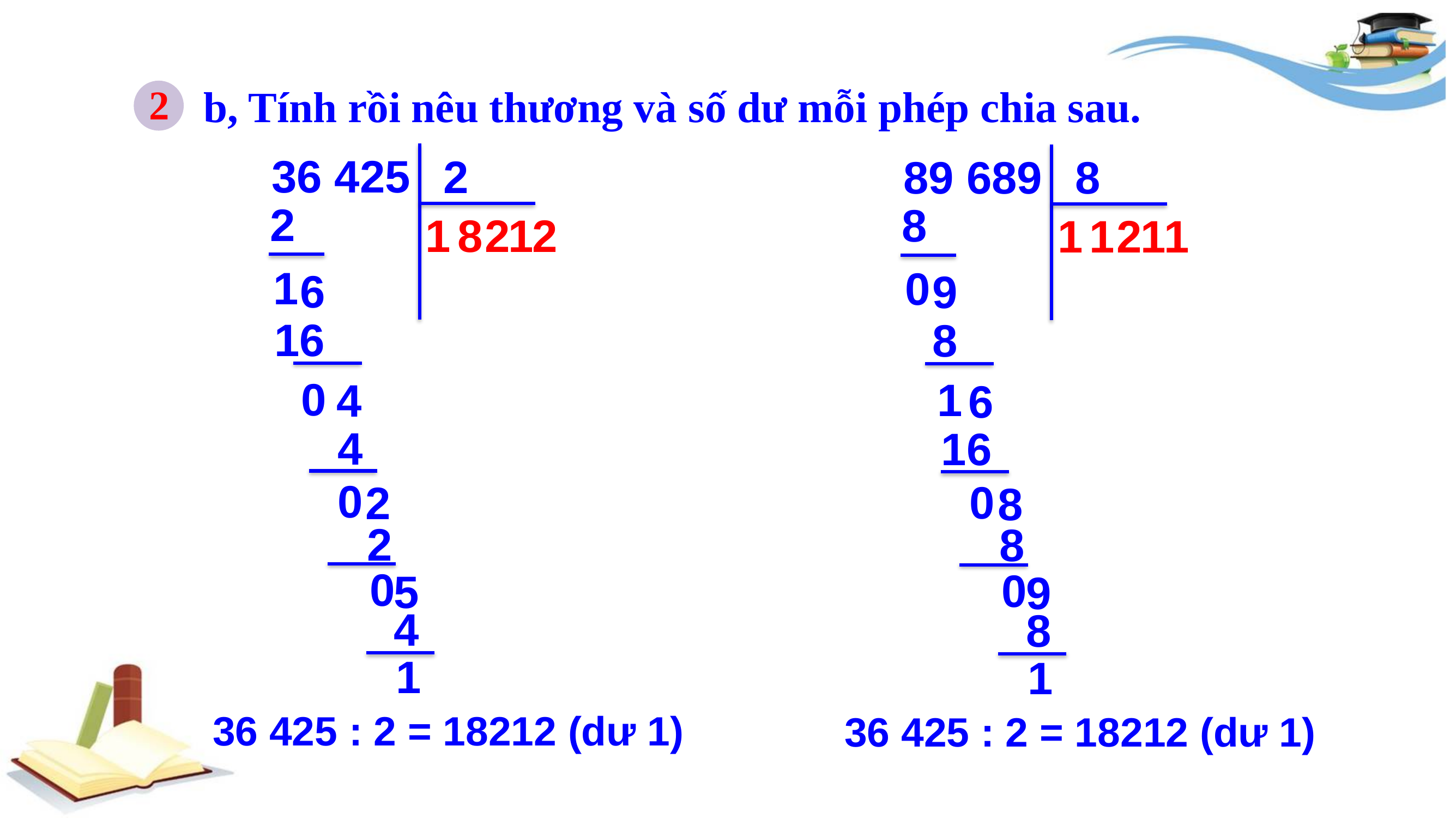

2

b, Tính rồi nêu thương và số dư mỗi phép chia sau.
36 425
2
89 689
8
2
8
1
8
2
1
2
1
1
2
1
1
1
0
6
9
16
8
0
1
4
6
4
16
0
0
2
8
2
8
0
0
5
9
4
8
1
1
36 425 : 2 = 18212 (dư 1)
36 425 : 2 = 18212 (dư 1)